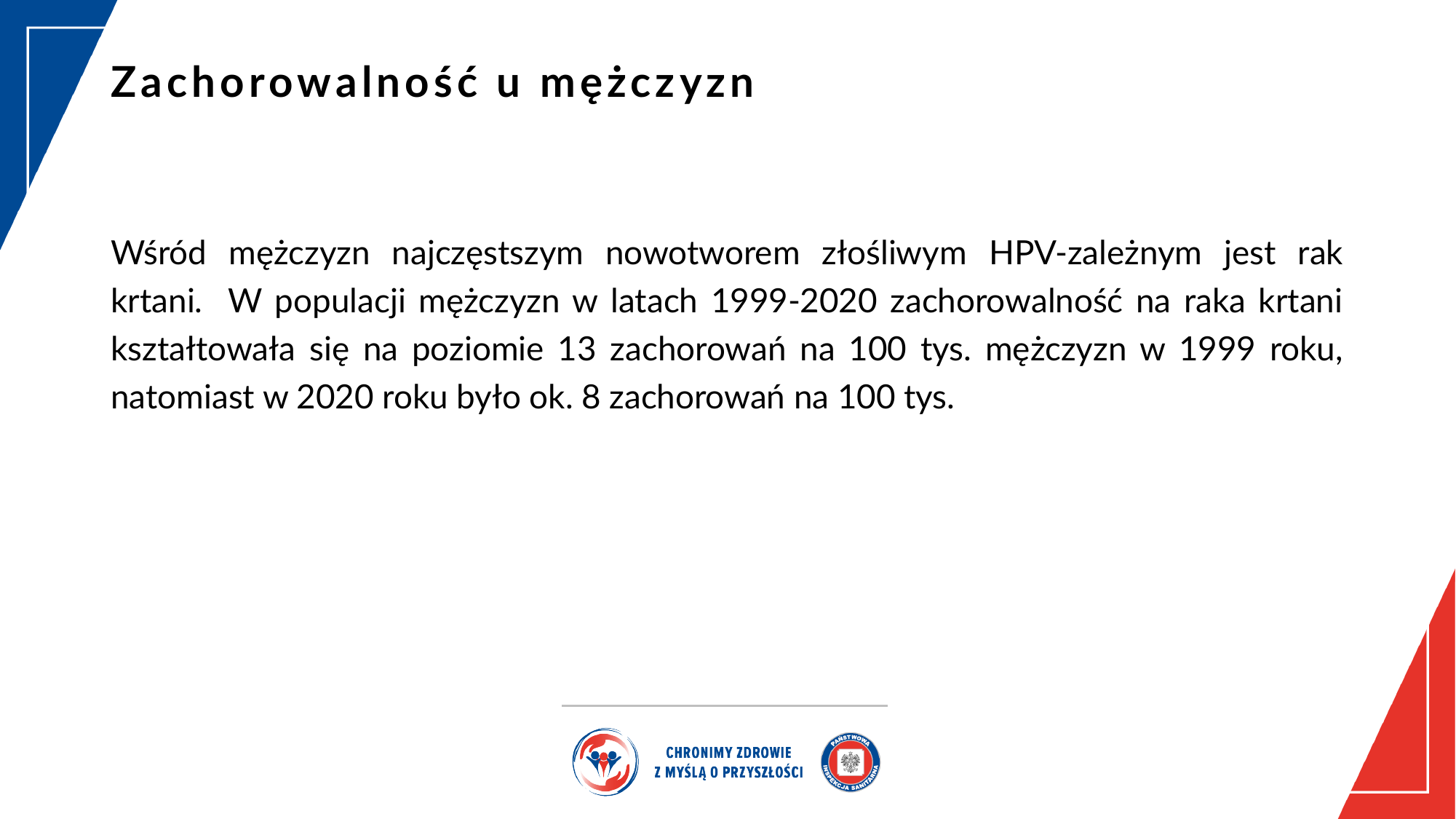

# Zachorowalność u mężczyzn
Wśród mężczyzn najczęstszym nowotworem złośliwym HPV-zależnym jest rak krtani.  W populacji mężczyzn w latach 1999-2020 zachorowalność na raka krtani kształtowała się na poziomie 13 zachorowań na 100 tys. mężczyzn w 1999 roku, natomiast w 2020 roku było ok. 8 zachorowań na 100 tys.